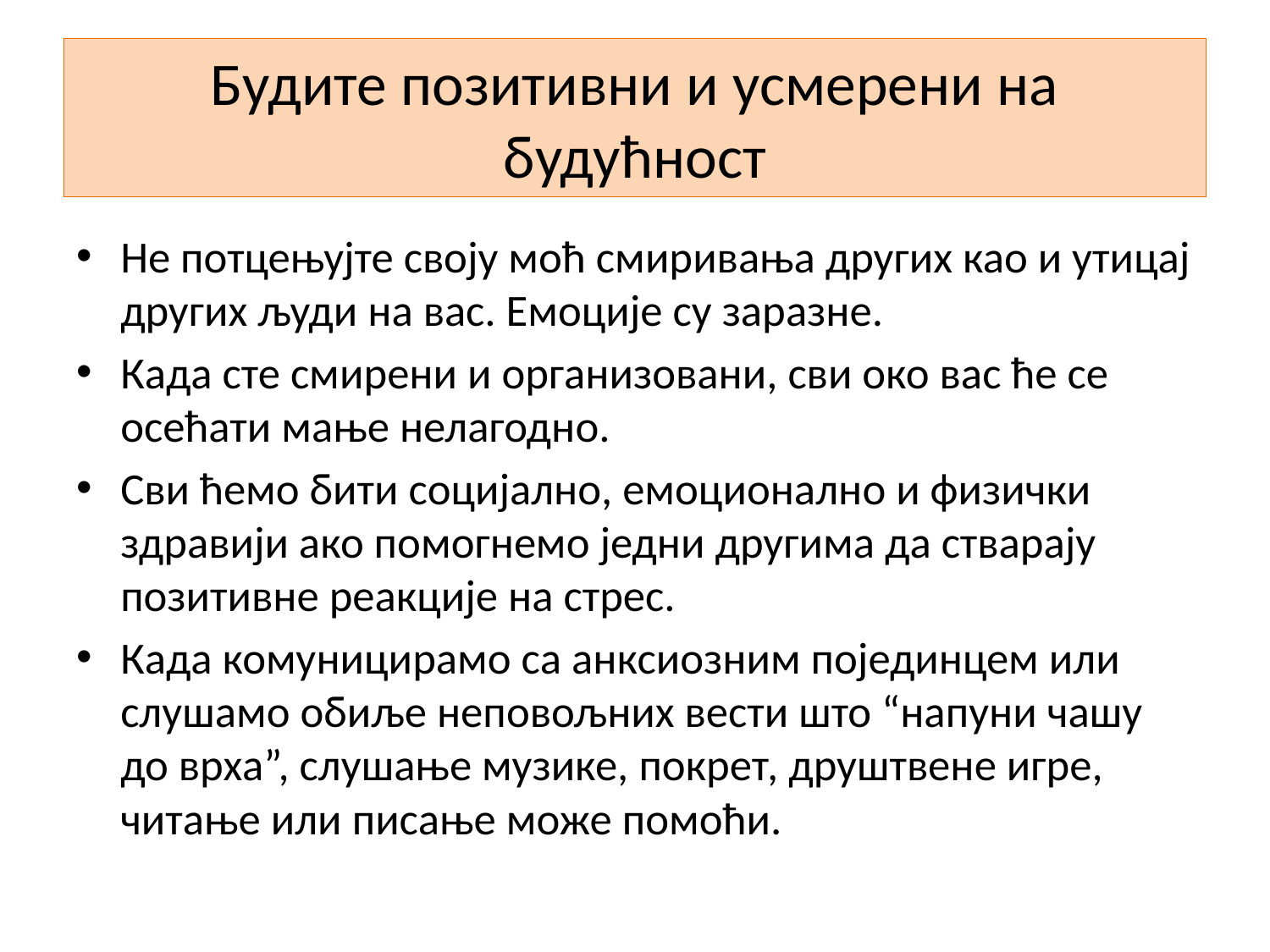

# Будите позитивни и усмерени на будућност
Не потцењујте своју моћ смиривања других као и утицај других људи на вас. Емоције су заразне.
Када сте смирени и организовани, сви око вас ће се осећати мање нелагодно.
Сви ћемо бити социјално, емоционално и физички здравији ако помогнемо једни другима да стварају позитивне реакције на стрес.
Када комуницирамо са анксиозним појединцем или слушамо обиље неповољних вести што “напуни чашу до врха”, слушање музике, покрет, друштвене игре, читање или писање може помоћи.